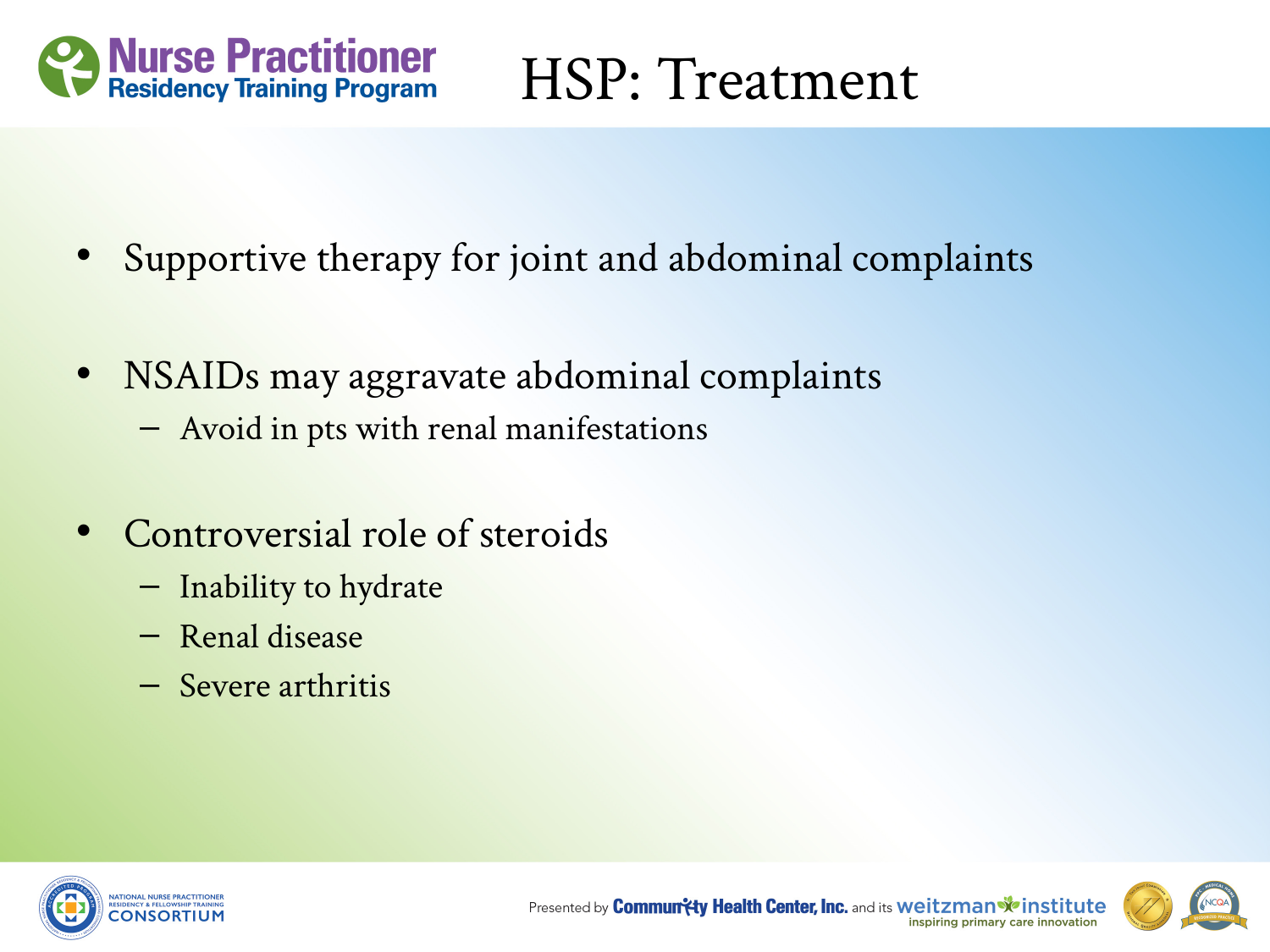

# HSP: Treatment
Supportive therapy for joint and abdominal complaints

NSAIDs may aggravate abdominal complaints
Avoid in pts with renal manifestations

Controversial role of steroids
Inability to hydrate
Renal disease
Severe arthritis